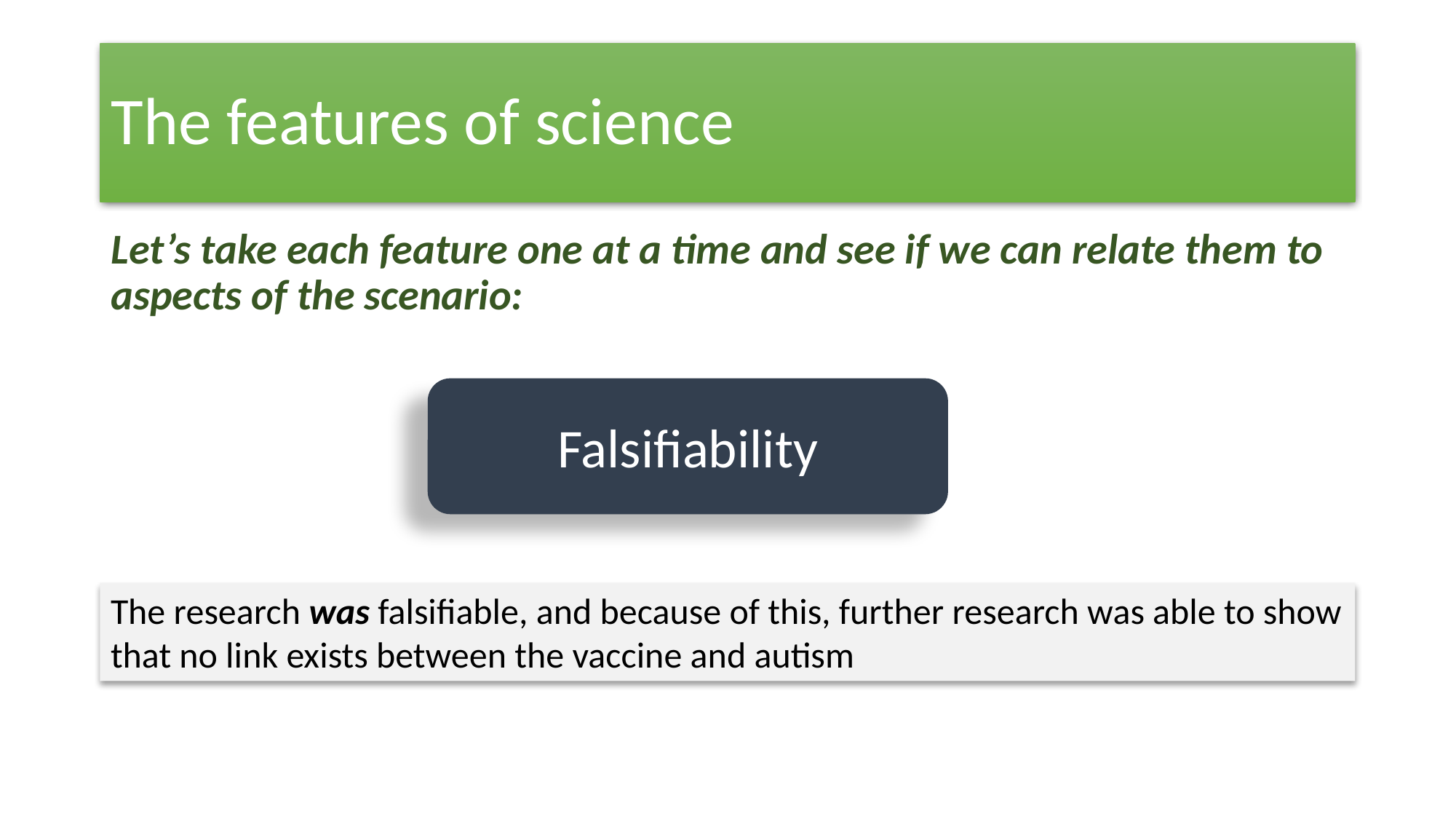

# The features of science
Let’s take each feature one at a time and see if we can relate them to aspects of the scenario:
Falsifiability
The research was falsifiable, and because of this, further research was able to show that no link exists between the vaccine and autism